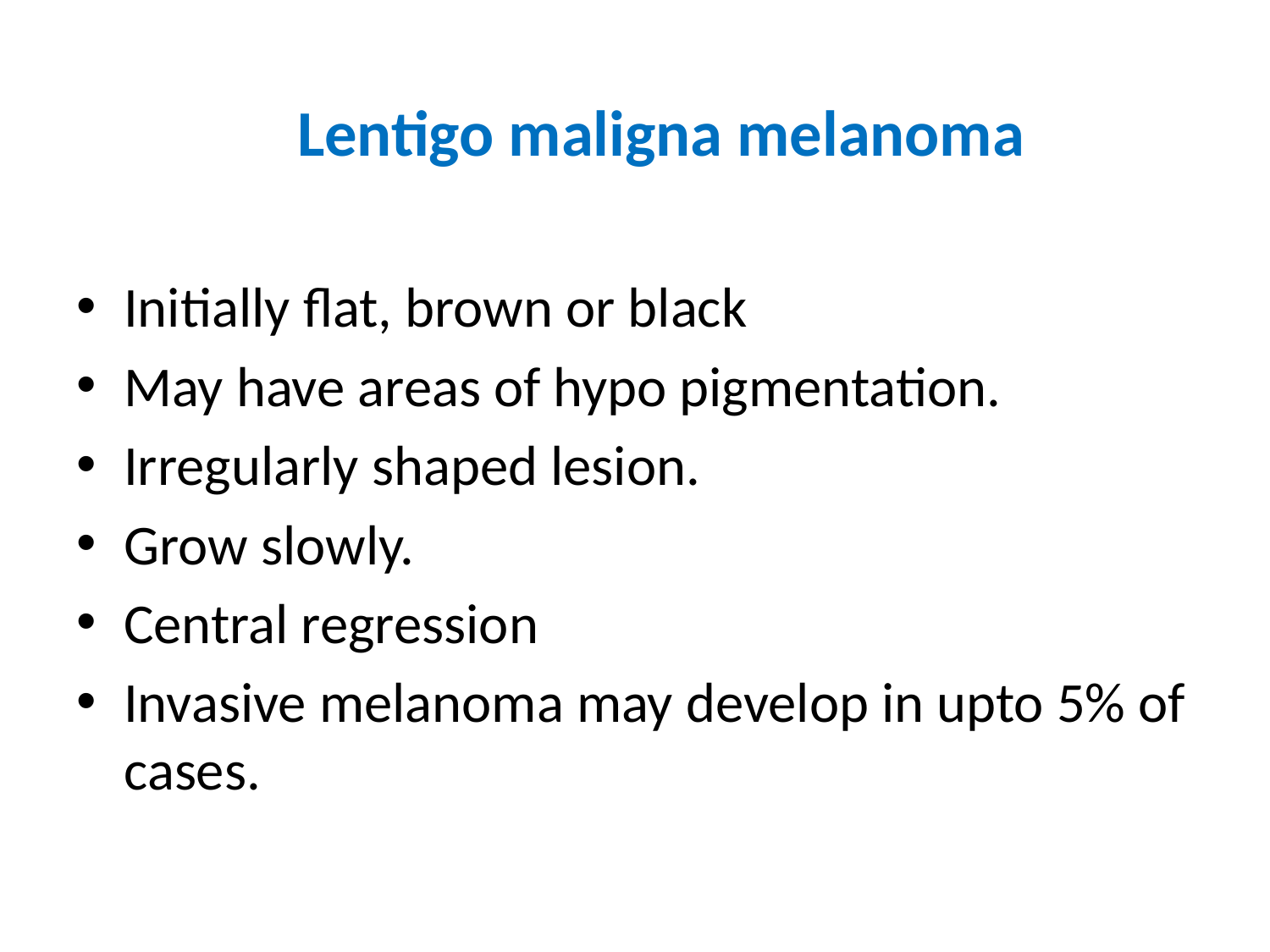

# Lentigo maligna melanoma
Initially flat, brown or black
May have areas of hypo pigmentation.
Irregularly shaped lesion.
Grow slowly.
Central regression
Invasive melanoma may develop in upto 5% of cases.